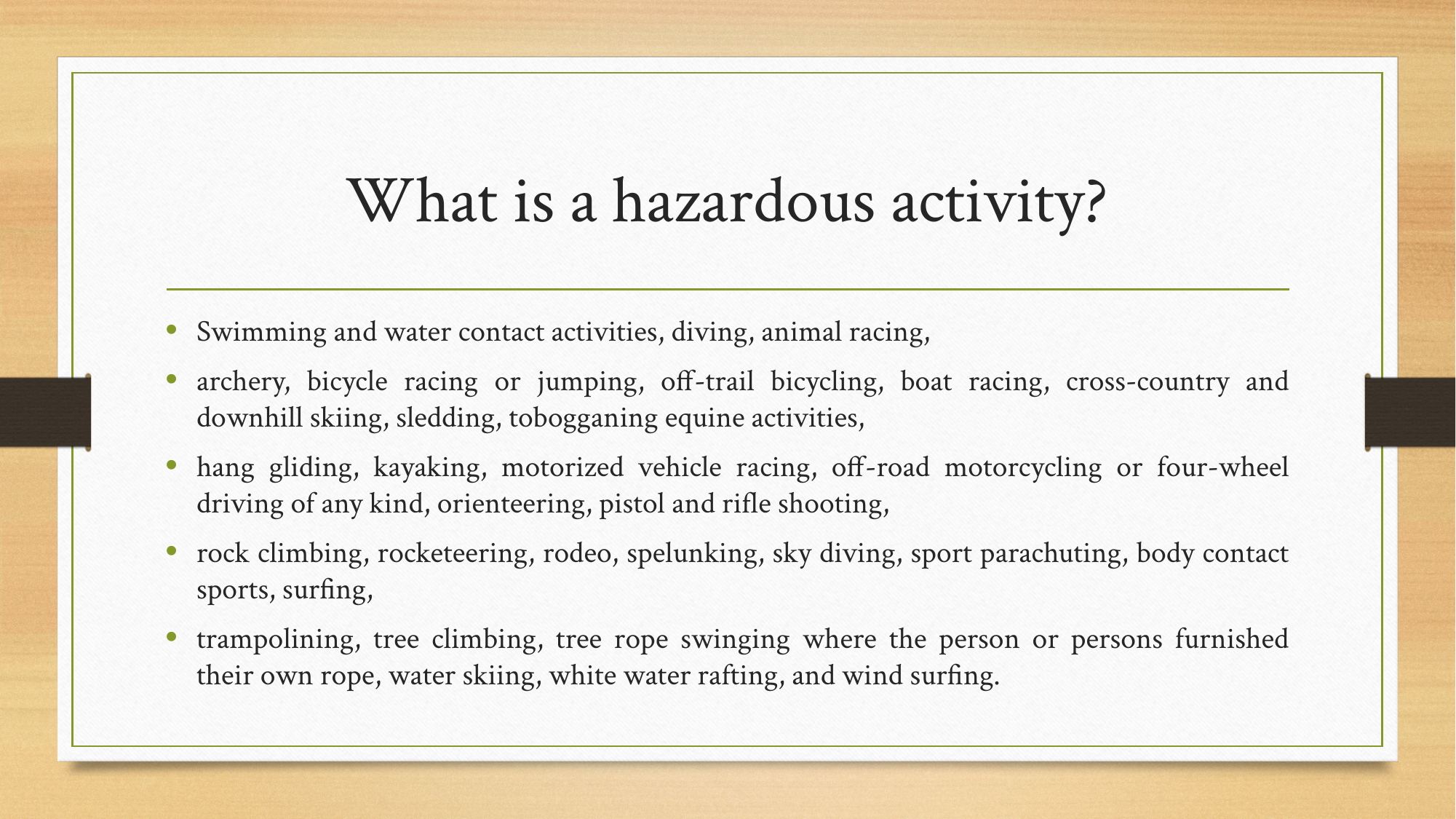

# What is a hazardous activity?
Swimming and water contact activities, diving, animal racing,
archery, bicycle racing or jumping, off-trail bicycling, boat racing, cross-country and downhill skiing, sledding, tobogganing equine activities,
hang gliding, kayaking, motorized vehicle racing, off-road motorcycling or four-wheel driving of any kind, orienteering, pistol and rifle shooting,
rock climbing, rocketeering, rodeo, spelunking, sky diving, sport parachuting, body contact sports, surfing,
trampolining, tree climbing, tree rope swinging where the person or persons furnished their own rope, water skiing, white water rafting, and wind surfing.